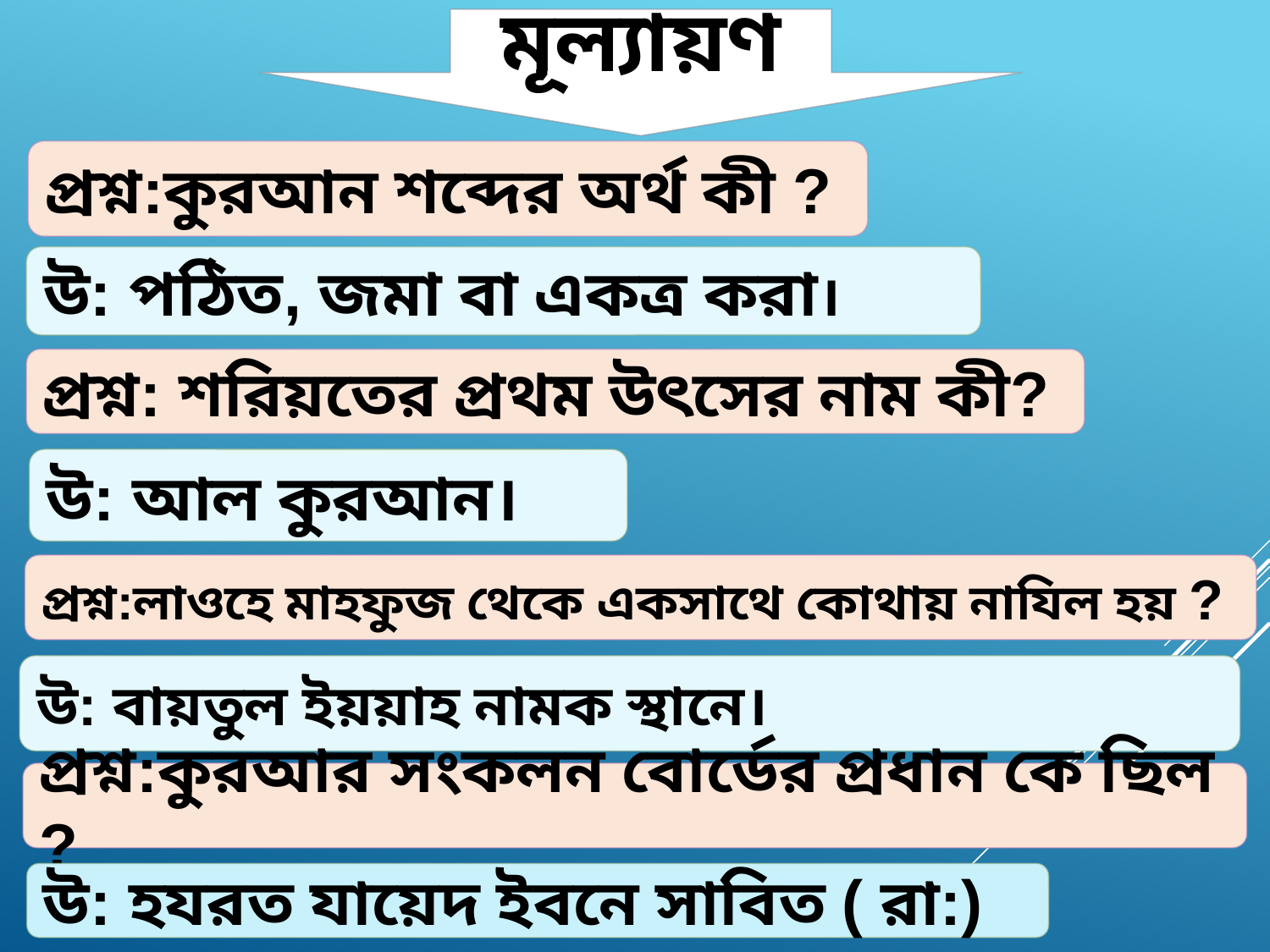

মূল্যায়ণ

প্রশ্ন:কুরআন শব্দের অর্থ কী ?
উ: পঠিত, জমা বা একত্র করা।
প্রশ্ন: শরিয়তের প্রথম উৎসের নাম কী?
উ: আল কুরআন।
প্রশ্ন:লাওহে মাহফুজ থেকে একসাথে কোথায় নাযিল হয় ?
উ: বায়তুল ইয়য়াহ নামক স্থানে।
প্রশ্ন:কুরআর সংকলন বোর্ডের প্রধান কে ছিল ?
উ: হযরত যায়েদ ইবনে সাবিত ( রা:)